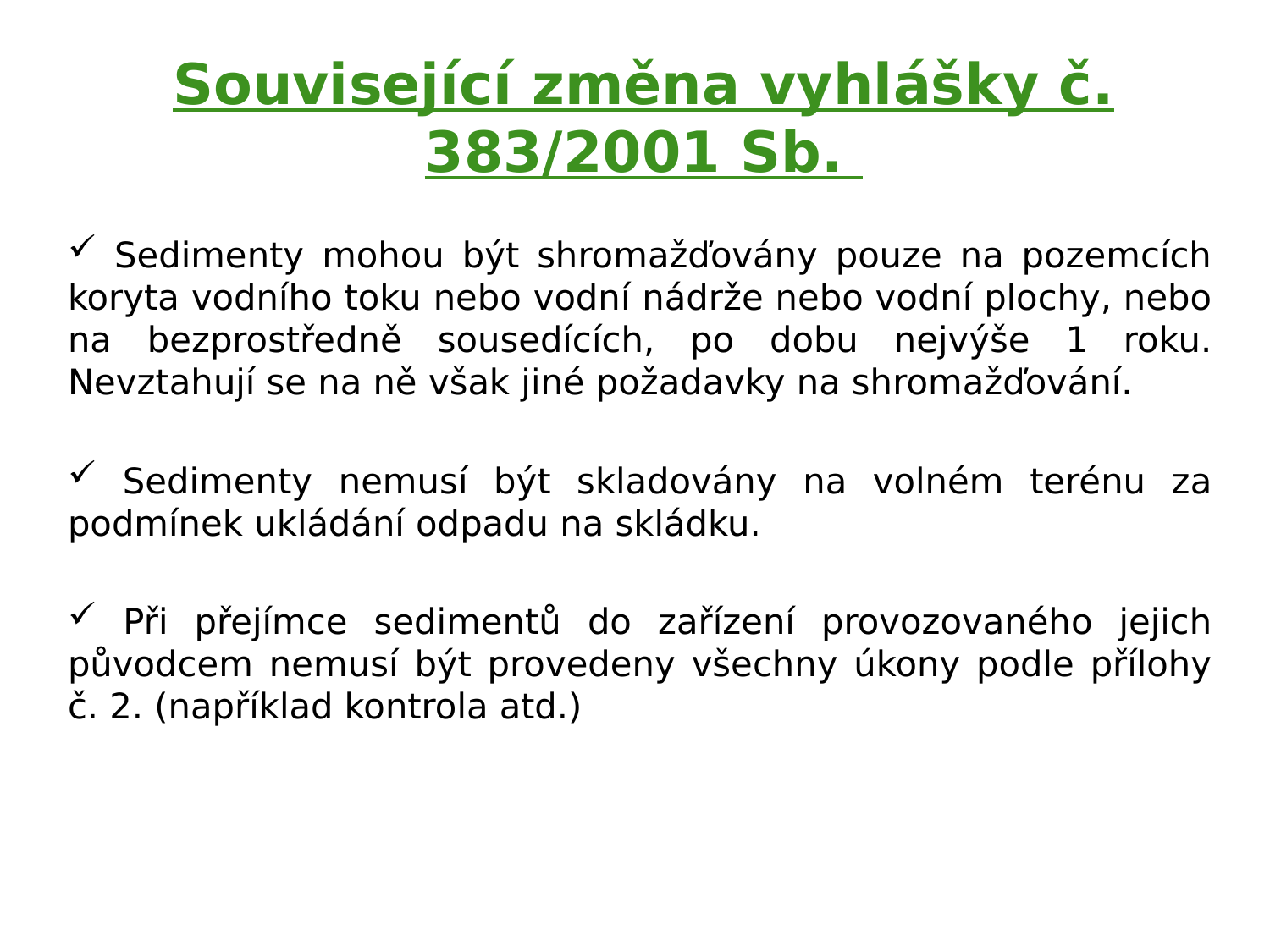

Související změna vyhlášky č. 383/2001 Sb.
 Sedimenty mohou být shromažďovány pouze na pozemcích koryta vodního toku nebo vodní nádrže nebo vodní plochy, nebo na bezprostředně sousedících, po dobu nejvýše 1 roku. Nevztahují se na ně však jiné požadavky na shromažďování.

 Sedimenty nemusí být skladovány na volném terénu za podmínek ukládání odpadu na skládku.

 Při přejímce sedimentů do zařízení provozovaného jejich původcem nemusí být provedeny všechny úkony podle přílohy č. 2. (například kontrola atd.)